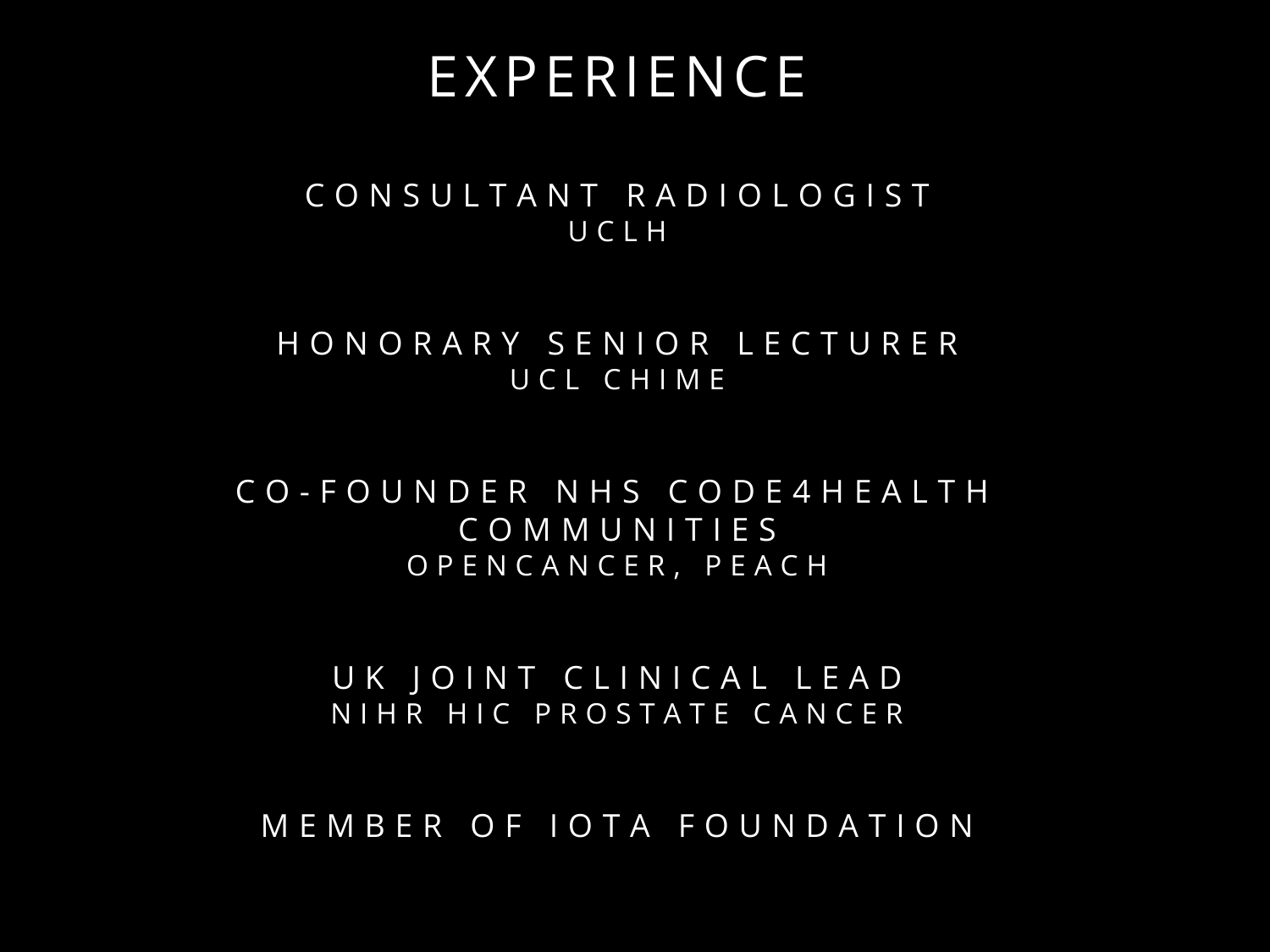

EXPERIENCE
CONSULTANT RADIOLOGIST
UCLH

HONORARY SENIOR LECTURER
UCL CHIME

CO-FOUNDER NHS CODE4HEALTH COMMUNITIES
OPENCANCER, PEACH

UK JOINT CLINICAL LEAD
NIHR HIC PROSTATE CANCER

MEMBER OF IOTA FOUNDATION